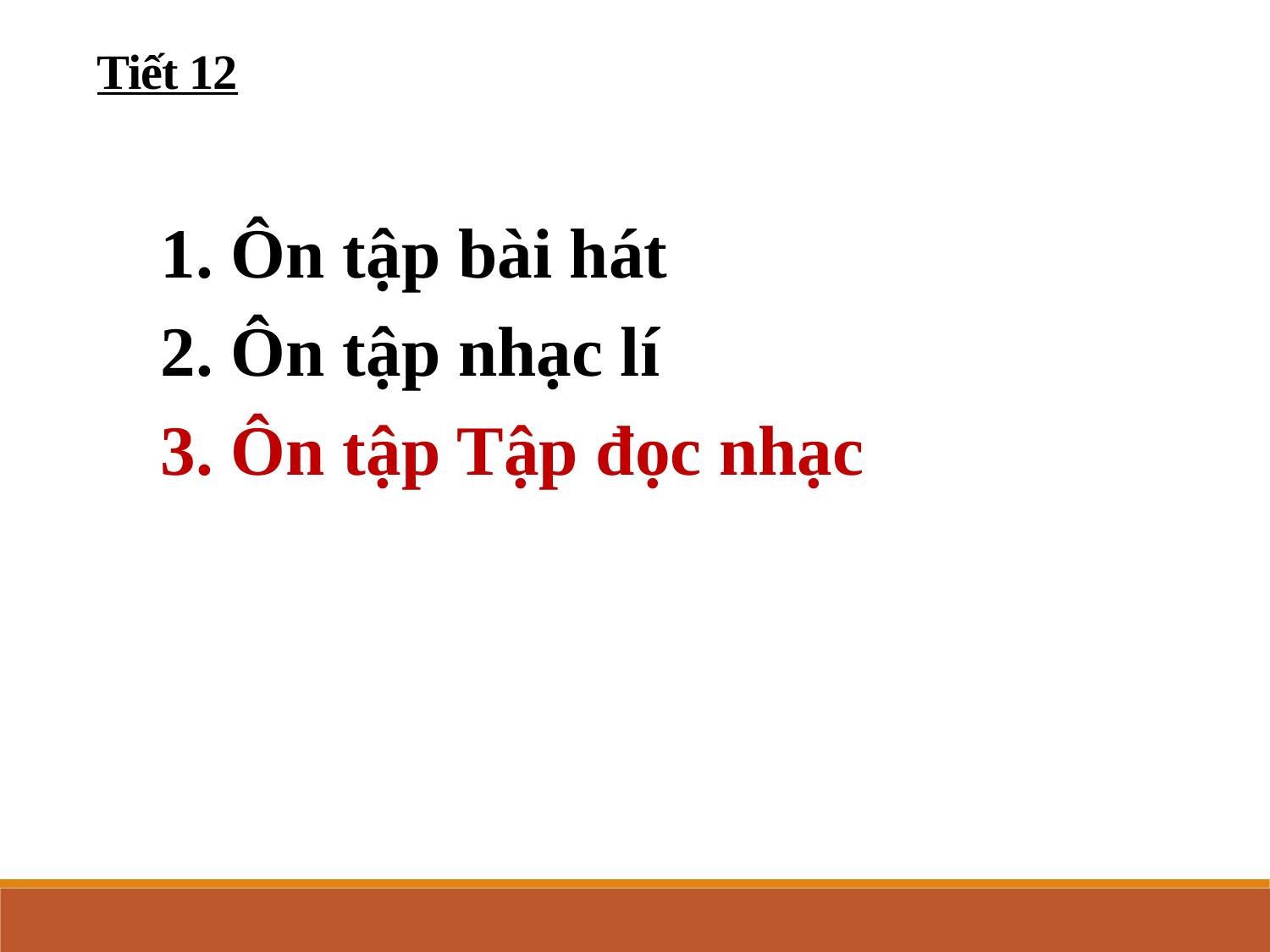

Tiết 12
1. Ôn tập bài hát
2. Ôn tập nhạc lí
3. Ôn tập Tập đọc nhạc